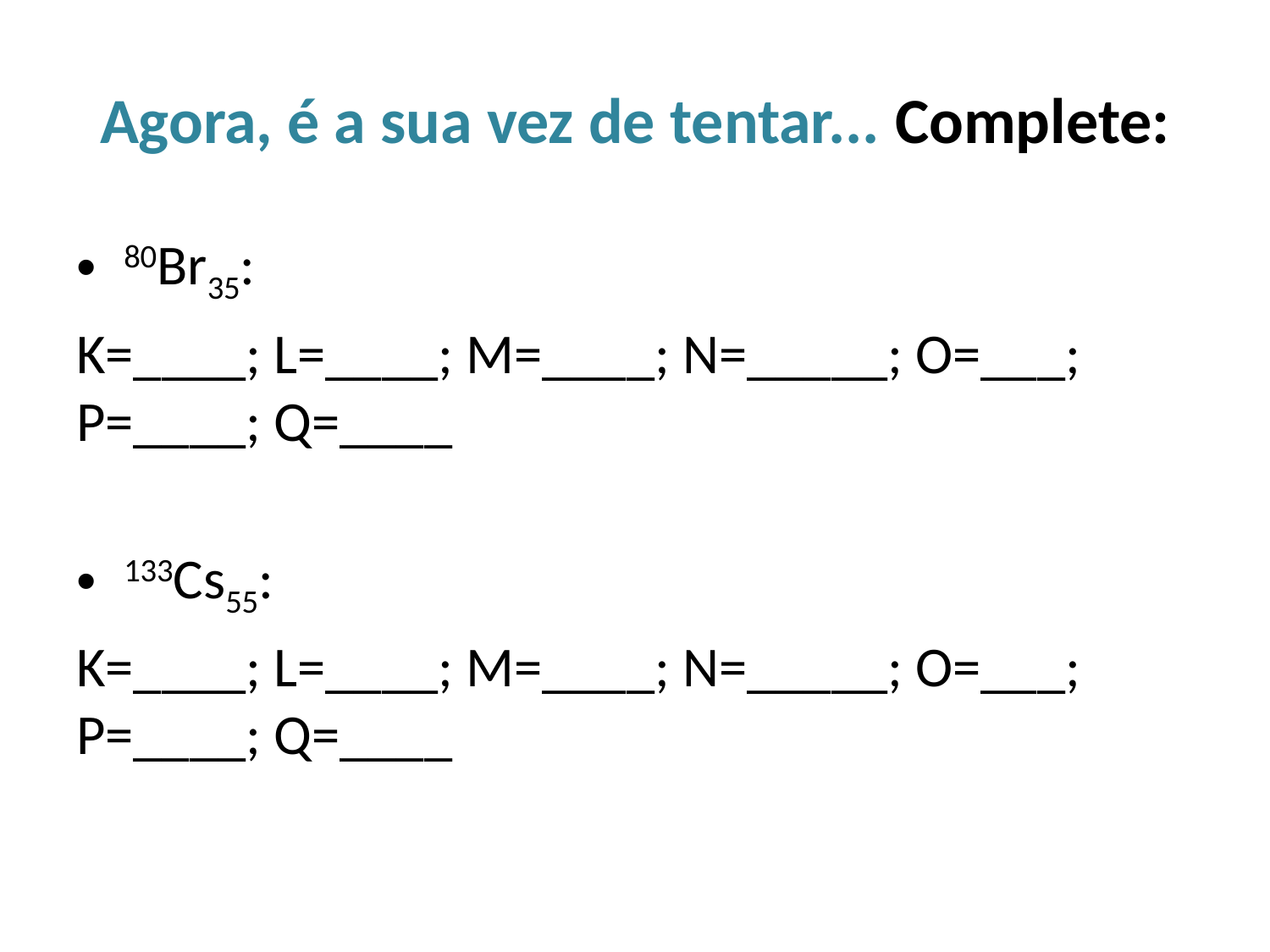

# Agora, é a sua vez de tentar... Complete:
80Br35:
K=____; L=____; M=____; N=_____; O=___; P=____; Q=____

133Cs55:
K=____; L=____; M=____; N=_____; O=___; P=____; Q=____